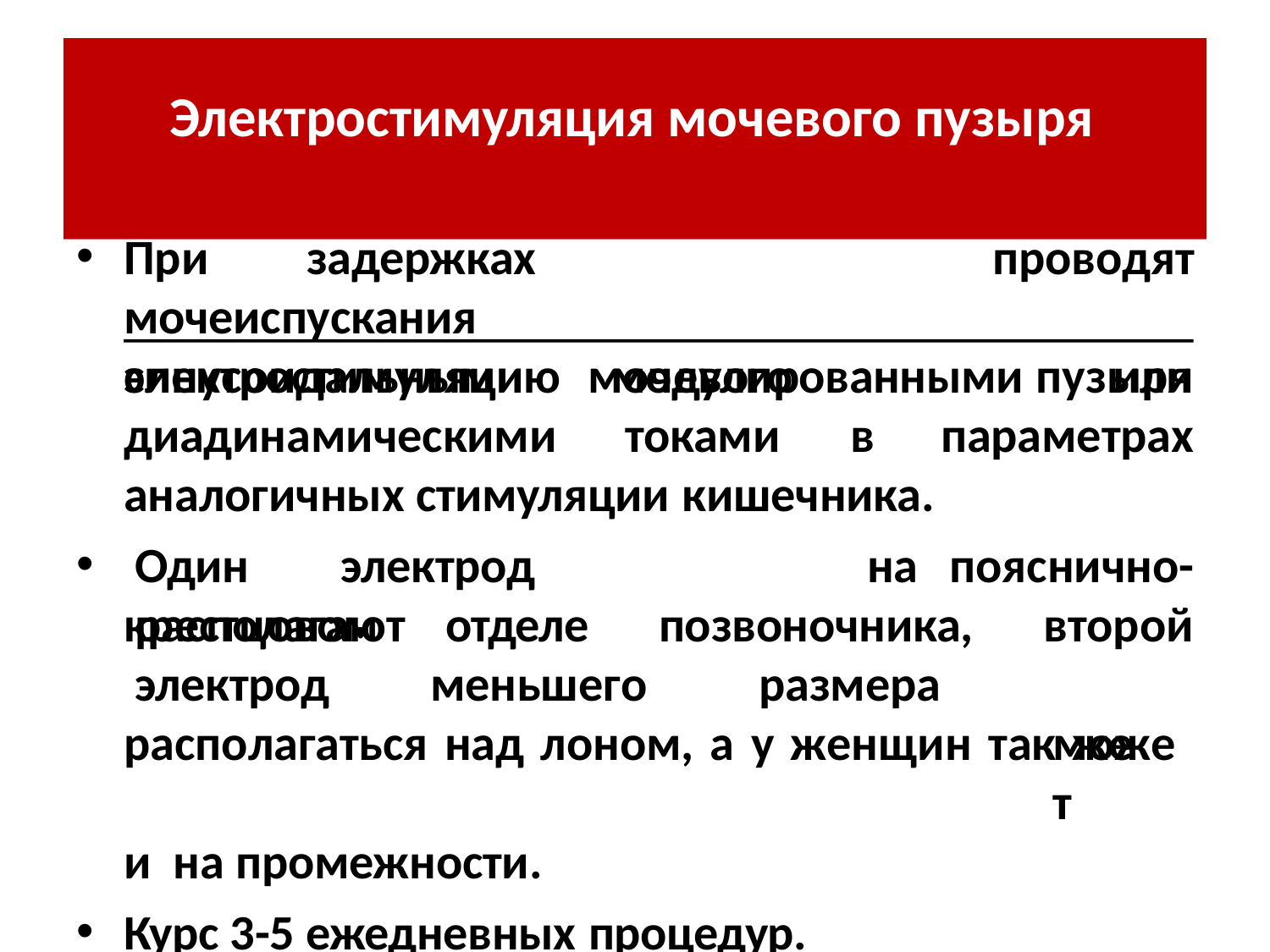

# Электростимуляция мочевого пузыря
При	задержках	мочеиспускания  электростимуляцию	мочевого
проводят  пузыря

синусоидальными  диадинамическими
модулированными
или
токами	в	параметрах
аналогичных стимуляции кишечника.
Один	электрод	располагают
на	пояснично-
крестцовом  электрод
отделе  меньшего
позвоночника,
размера
второй  может
располагаться над лоном, а у женщин так же	и  на промежности.
Курс 3-5 ежедневных процедур.